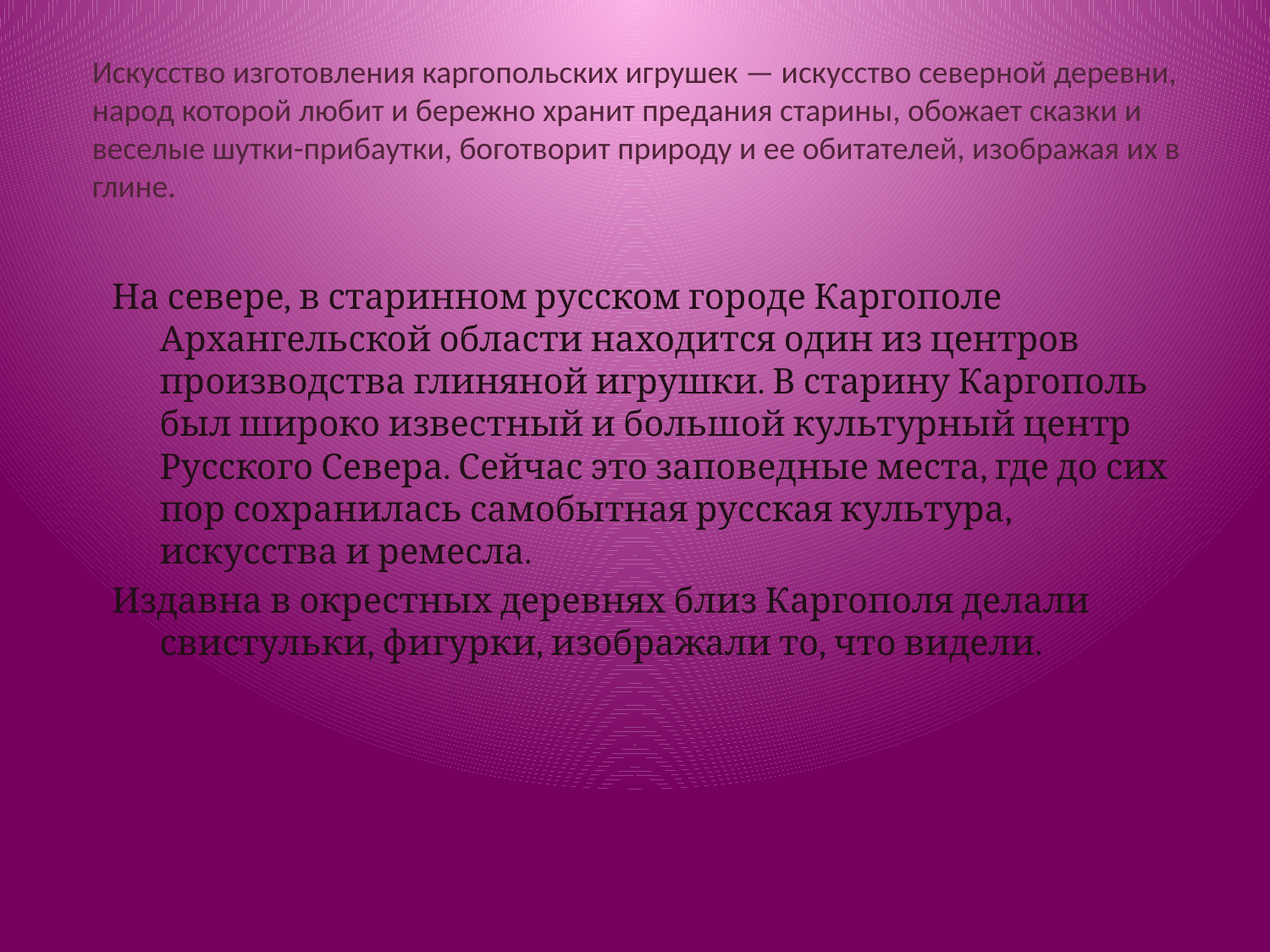

# Искусство изготовления каргопольских игрушек — искусство северной деревни, народ которой любит и бережно хранит предания старины, обожает сказки и веселые шутки-прибаутки, боготворит природу и ее обитателей, изображая их в глине.
На севере, в старинном русском городе Каргополе Архангельской области находится один из центров производства глиняной игрушки. В старину Каргополь был широко известный и большой культурный центр Русского Севера. Сейчас это заповедные места, где до сих пор сохранилась самобытная русская культура, искусства и ремесла.
Издавна в окрестных деревнях близ Каргополя делали свистульки, фигурки, изображали то, что видели.